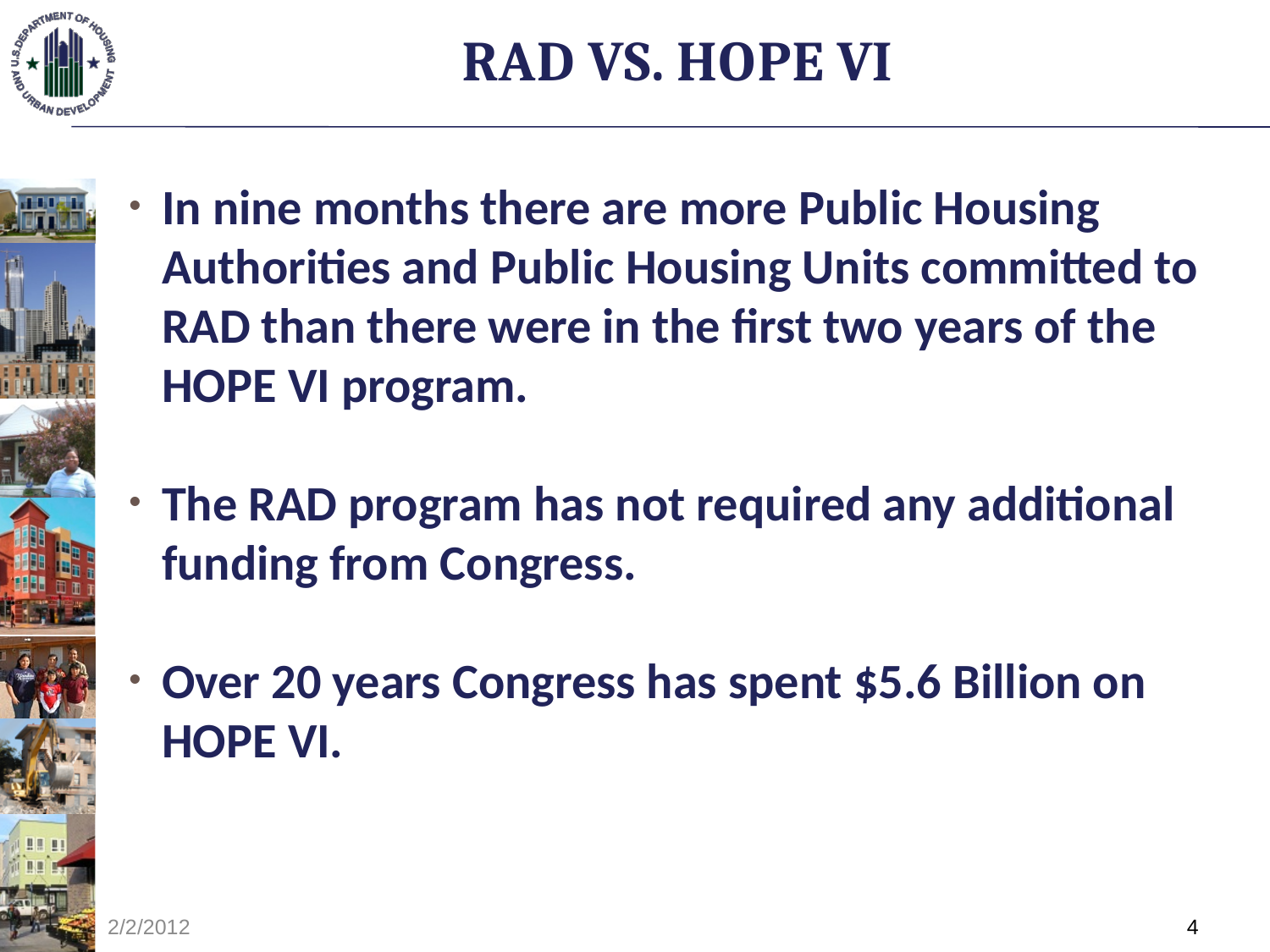

# RAD vs. HOPE VI
In nine months there are more Public Housing Authorities and Public Housing Units committed to RAD than there were in the first two years of the HOPE VI program.

The RAD program has not required any additional funding from Congress.

Over 20 years Congress has spent $5.6 Billion on HOPE VI.
2/2/2012
4